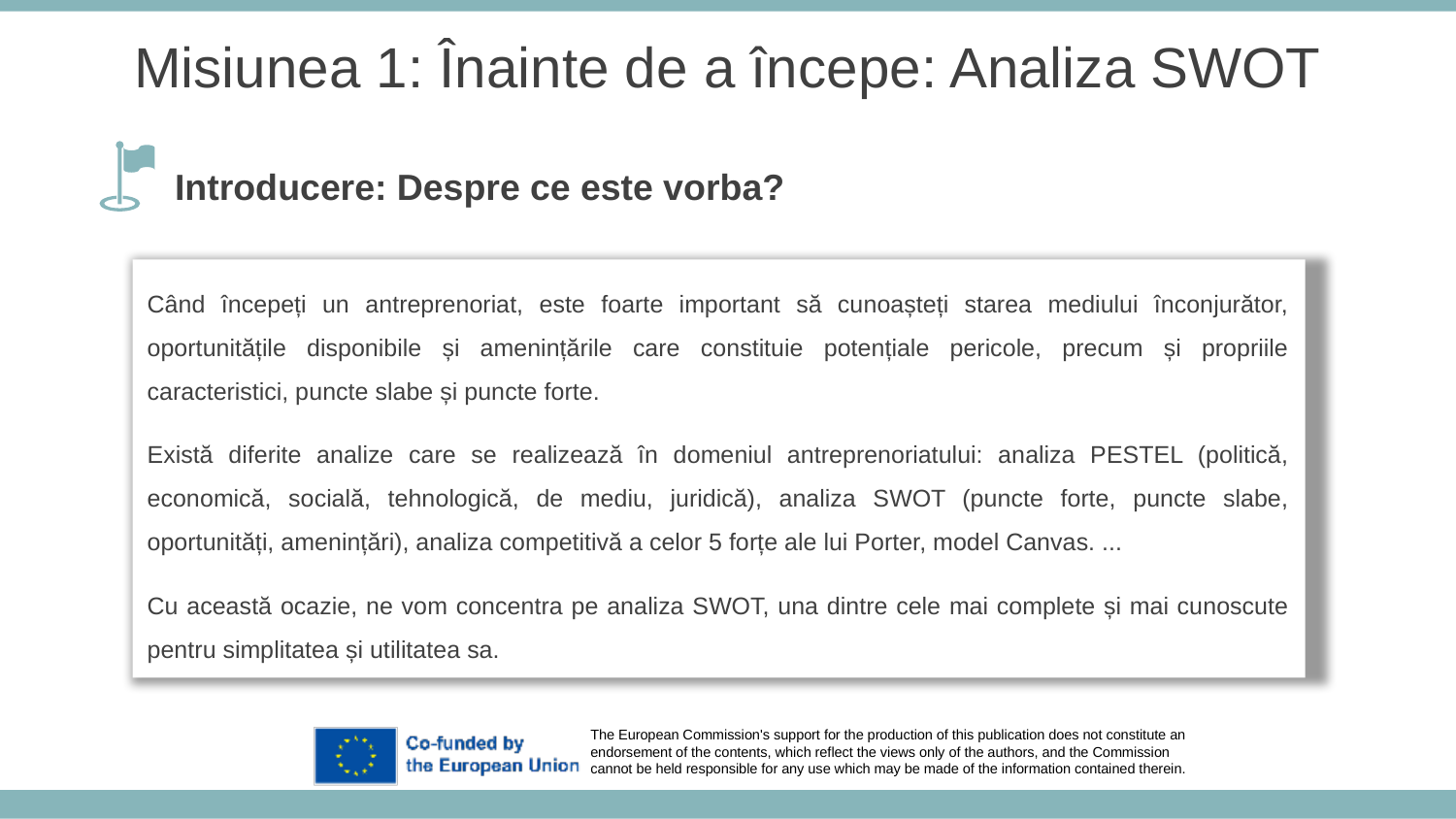

Misiunea 1: Înainte de a începe: Analiza SWOT

Introducere: Despre ce este vorba?
Când începeți un antreprenoriat, este foarte important să cunoașteți starea mediului înconjurător, oportunitățile disponibile și amenințările care constituie potențiale pericole, precum și propriile caracteristici, puncte slabe și puncte forte.
Există diferite analize care se realizează în domeniul antreprenoriatului: analiza PESTEL (politică, economică, socială, tehnologică, de mediu, juridică), analiza SWOT (puncte forte, puncte slabe, oportunități, amenințări), analiza competitivă a celor 5 forțe ale lui Porter, model Canvas. ...
Cu această ocazie, ne vom concentra pe analiza SWOT, una dintre cele mai complete și mai cunoscute pentru simplitatea și utilitatea sa.